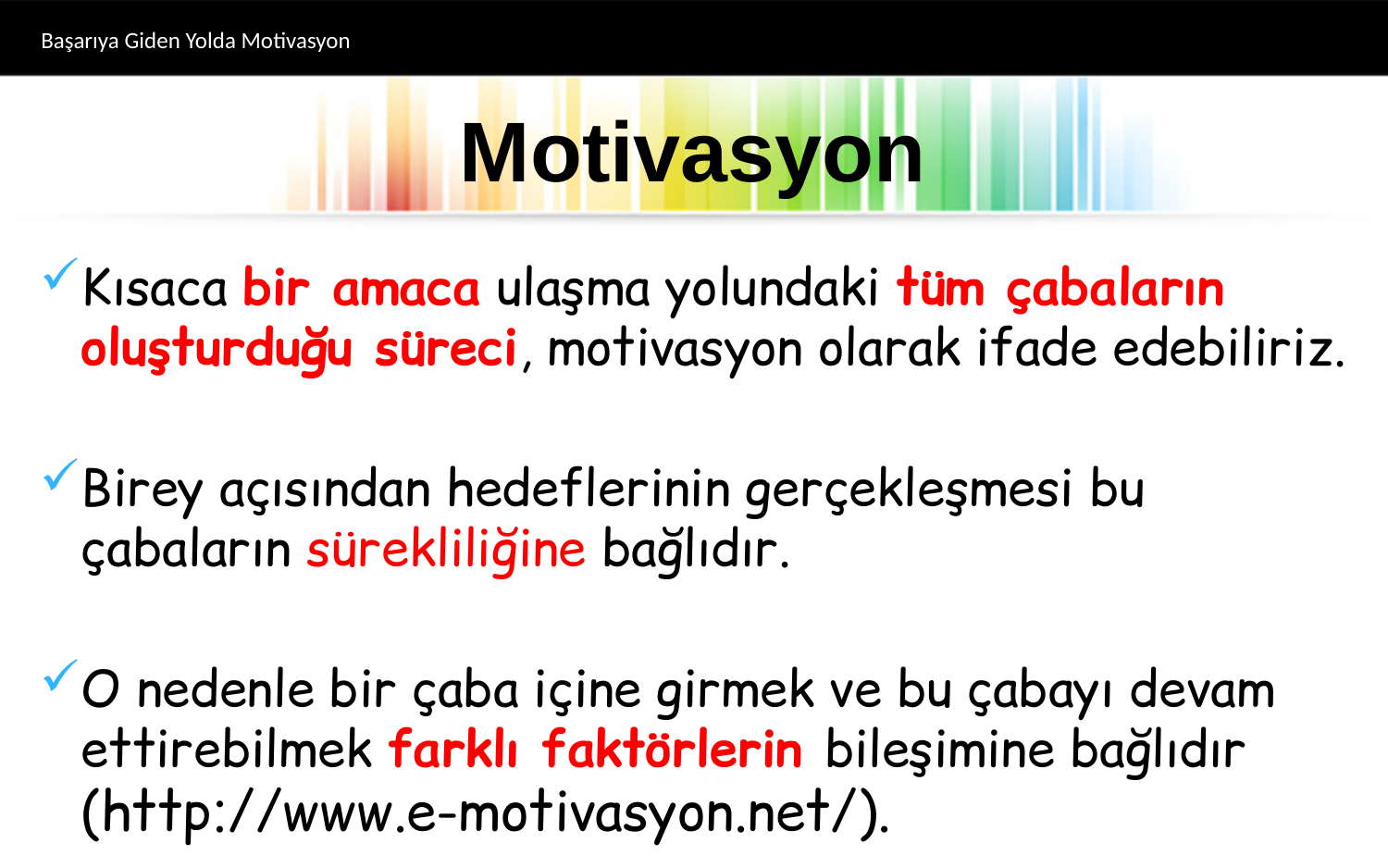

Başarıya Giden Yolda Motivasyon

# Motivasyon
Kısaca bir amaca ulaşma yolundaki tüm çabaların oluşturduğu süreci, motivasyon olarak ifade edebiliriz.

Birey açısından hedeflerinin gerçekleşmesi bu çabaların sürekliliğine bağlıdır.

O nedenle bir çaba içine girmek ve bu çabayı devam ettirebilmek farklı faktörlerin bileşimine bağlıdır (http://www.e-motivasyon.net/).